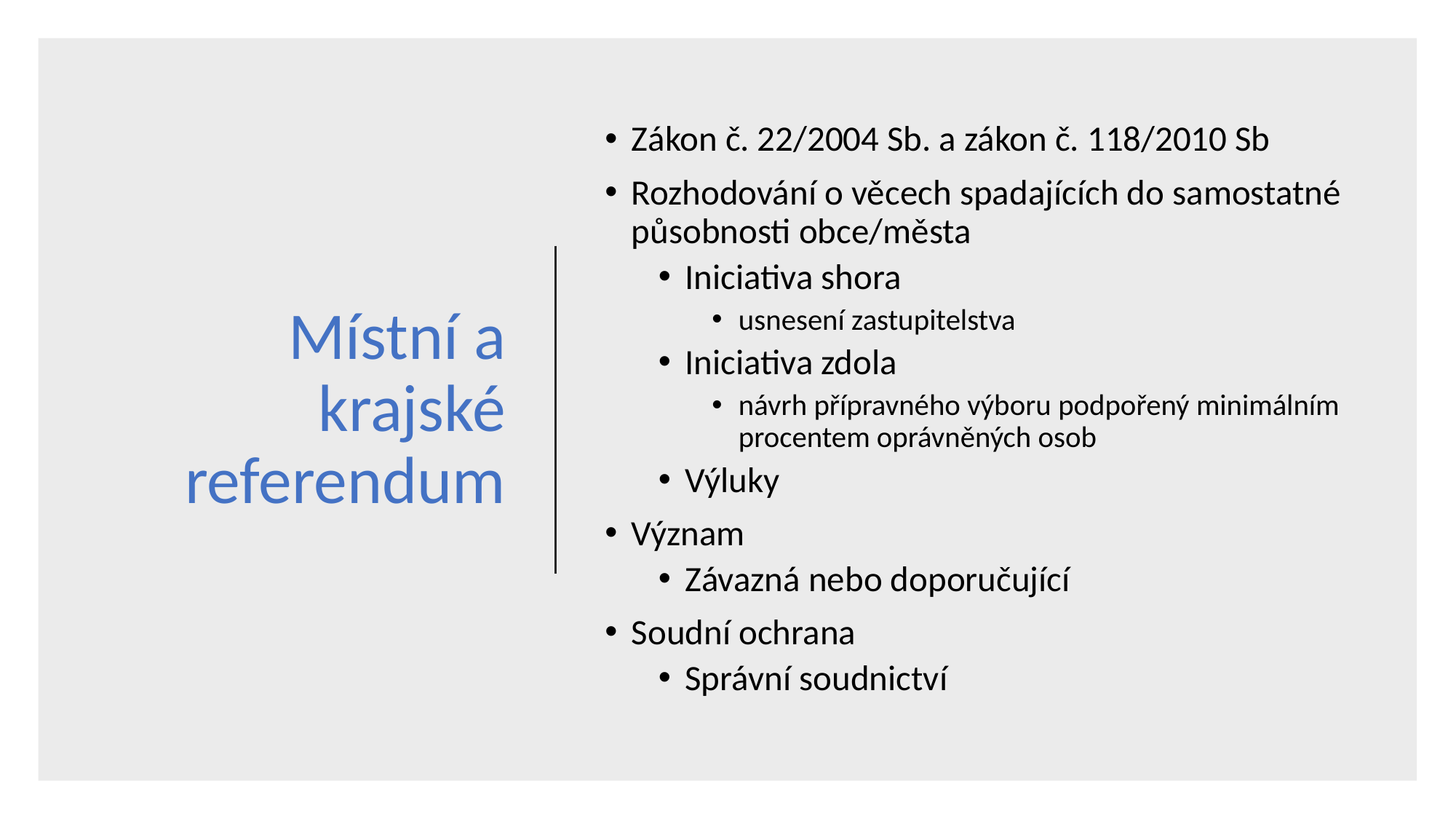

# Místní a krajské referendum
Zákon č. 22/2004 Sb. a zákon č. 118/2010 Sb
Rozhodování o věcech spadajících do samostatné působnosti obce/města
Iniciativa shora
usnesení zastupitelstva
Iniciativa zdola
návrh přípravného výboru podpořený minimálním procentem oprávněných osob
Výluky
Význam
Závazná nebo doporučující
Soudní ochrana
Správní soudnictví